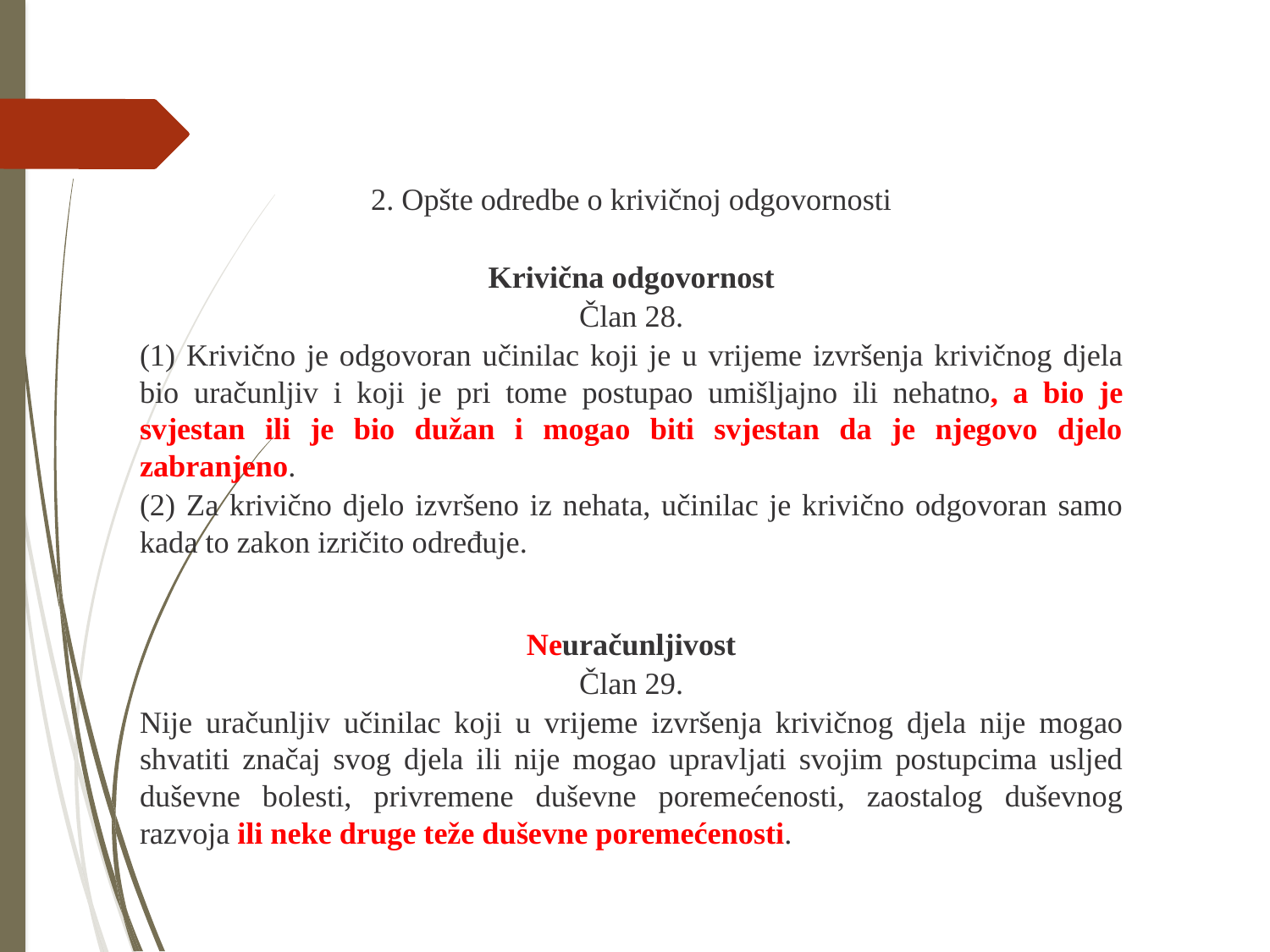

2. Opšte odredbe o krivičnoj odgovornosti

Krivična odgovornost
Član 28.
(1) Krivično je odgovoran učinilac koji je u vrijeme izvršenja krivičnog djela bio uračunljiv i koji je pri tome postupao umišljajno ili nehatno, a bio je svjestan ili je bio dužan i mogao biti svjestan da je njegovo djelo zabranjeno.
(2) Za krivično djelo izvršeno iz nehata, učinilac je krivično odgovoran samo kada to zakon izričito određuje.

Neuračunljivost
Član 29.
Nije uračunljiv učinilac koji u vrijeme izvršenja krivičnog djela nije mogao shvatiti značaj svog djela ili nije mogao upravljati svojim postupcima usljed duševne bolesti, privremene duševne poremećenosti, zaostalog duševnog razvoja ili neke druge teže duševne poremećenosti.